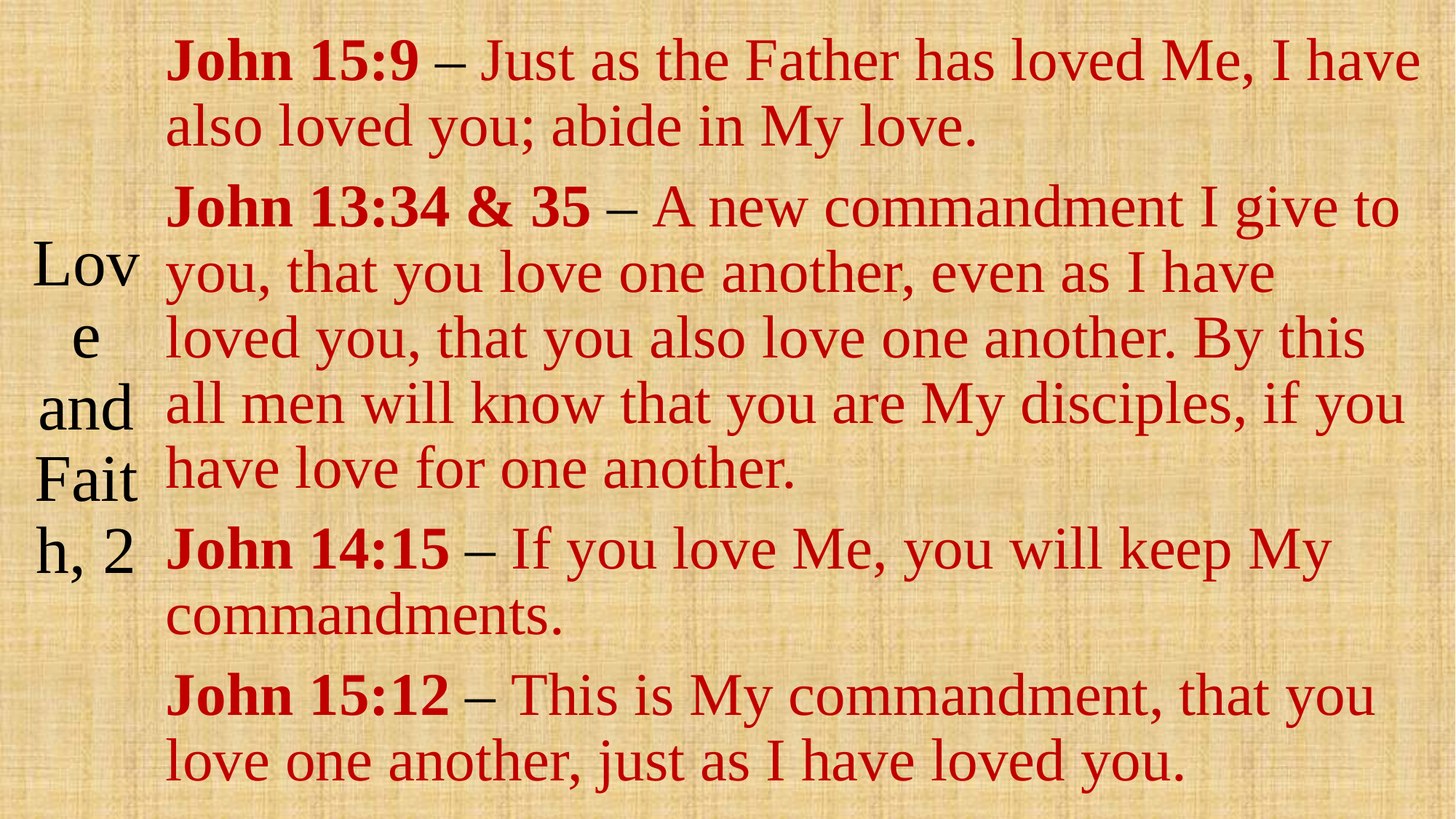

# Love and Faith, 2
John 15:9 – Just as the Father has loved Me, I have also loved you; abide in My love.
John 13:34 & 35 – A new commandment I give to you, that you love one another, even as I have loved you, that you also love one another. By this all men will know that you are My disciples, if you have love for one another.
John 14:15 – If you love Me, you will keep My commandments.
John 15:12 – This is My commandment, that you love one another, just as I have loved you.